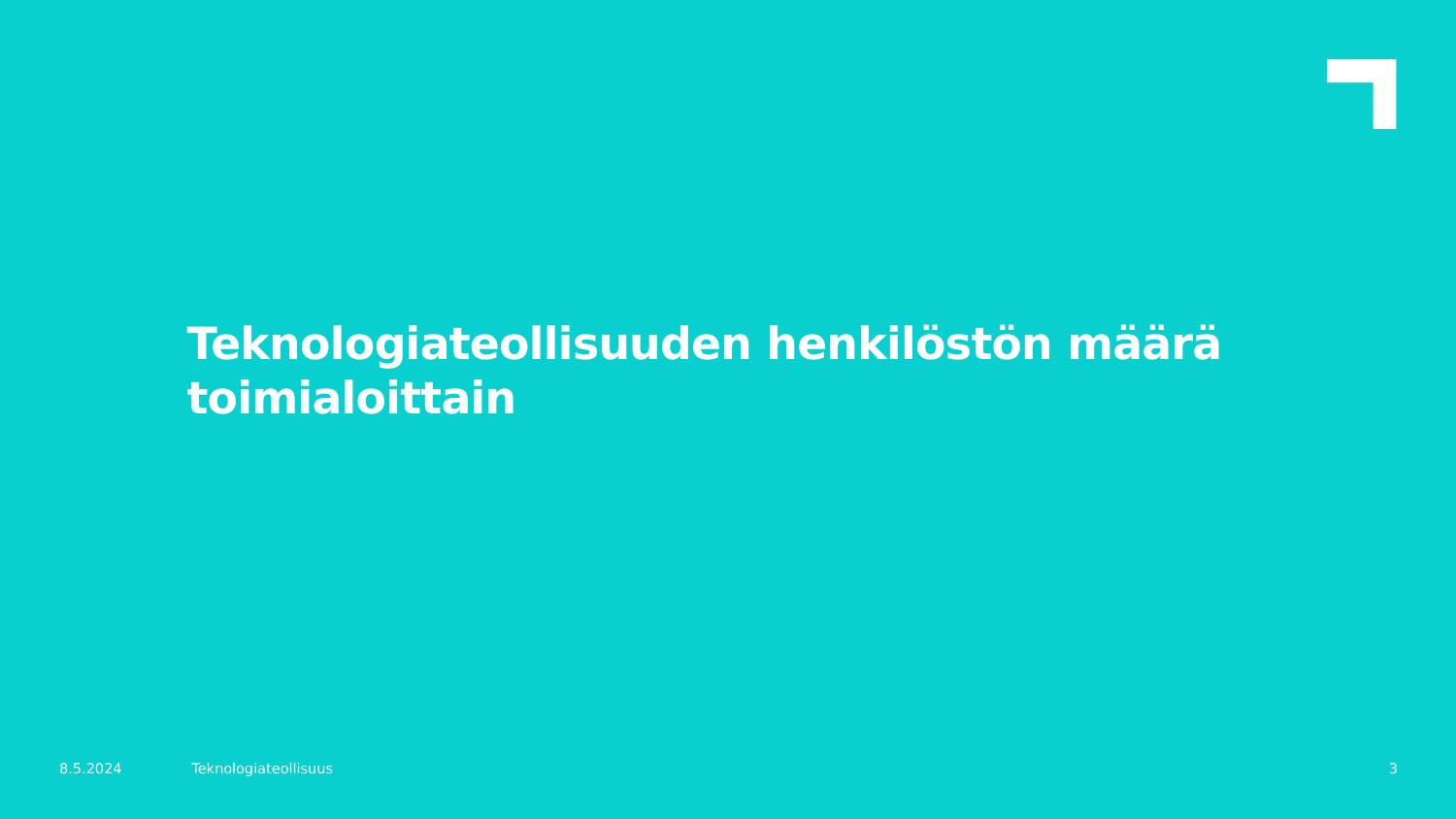

Teknologiateollisuuden henkilöstön määrä toimialoittain
8.5.2024
Teknologiateollisuus
3